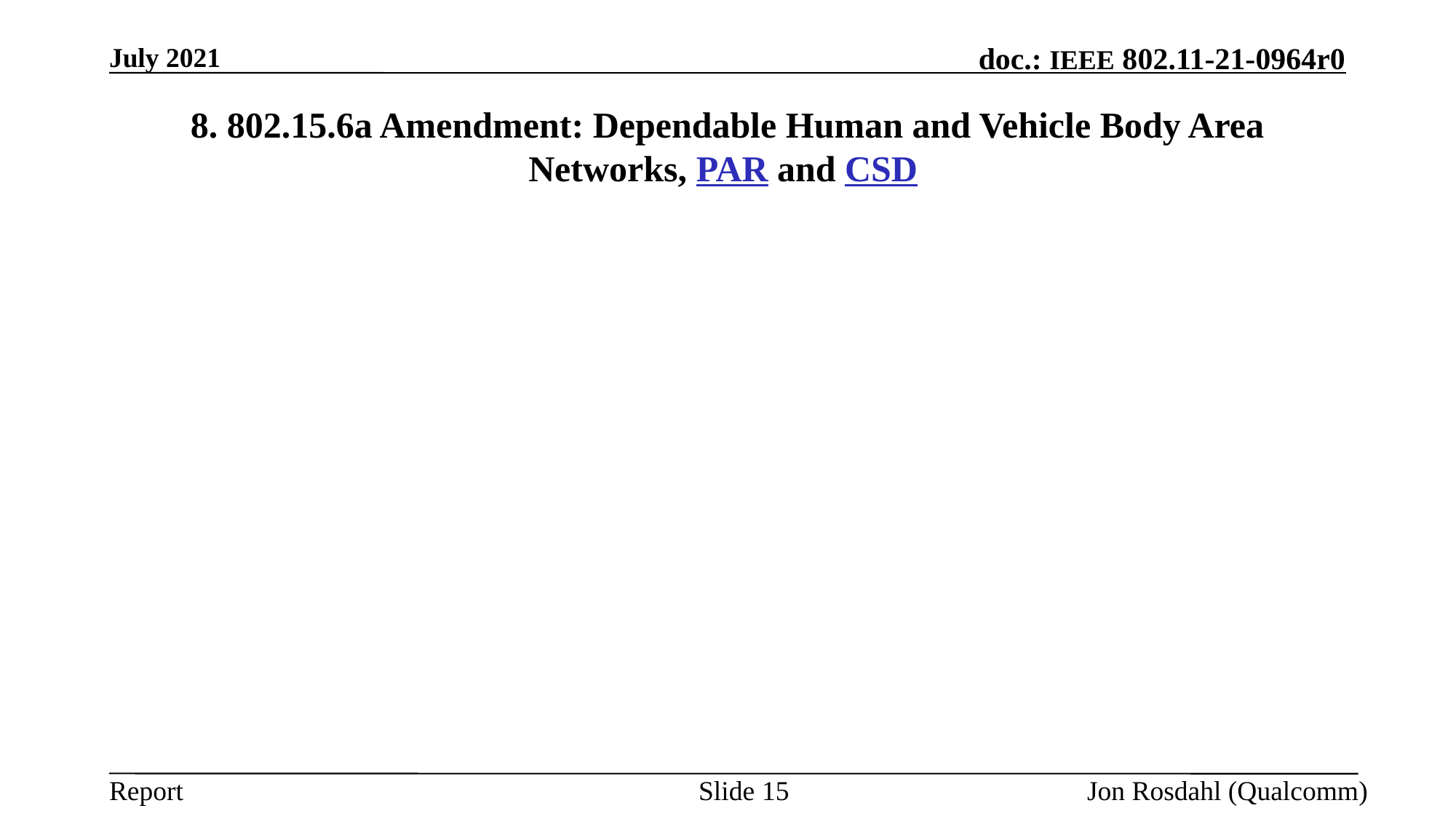

July 2021
# 8. 802.15.6a Amendment: Dependable Human and Vehicle Body Area Networks, PAR and CSD

Slide 15
Jon Rosdahl (Qualcomm)